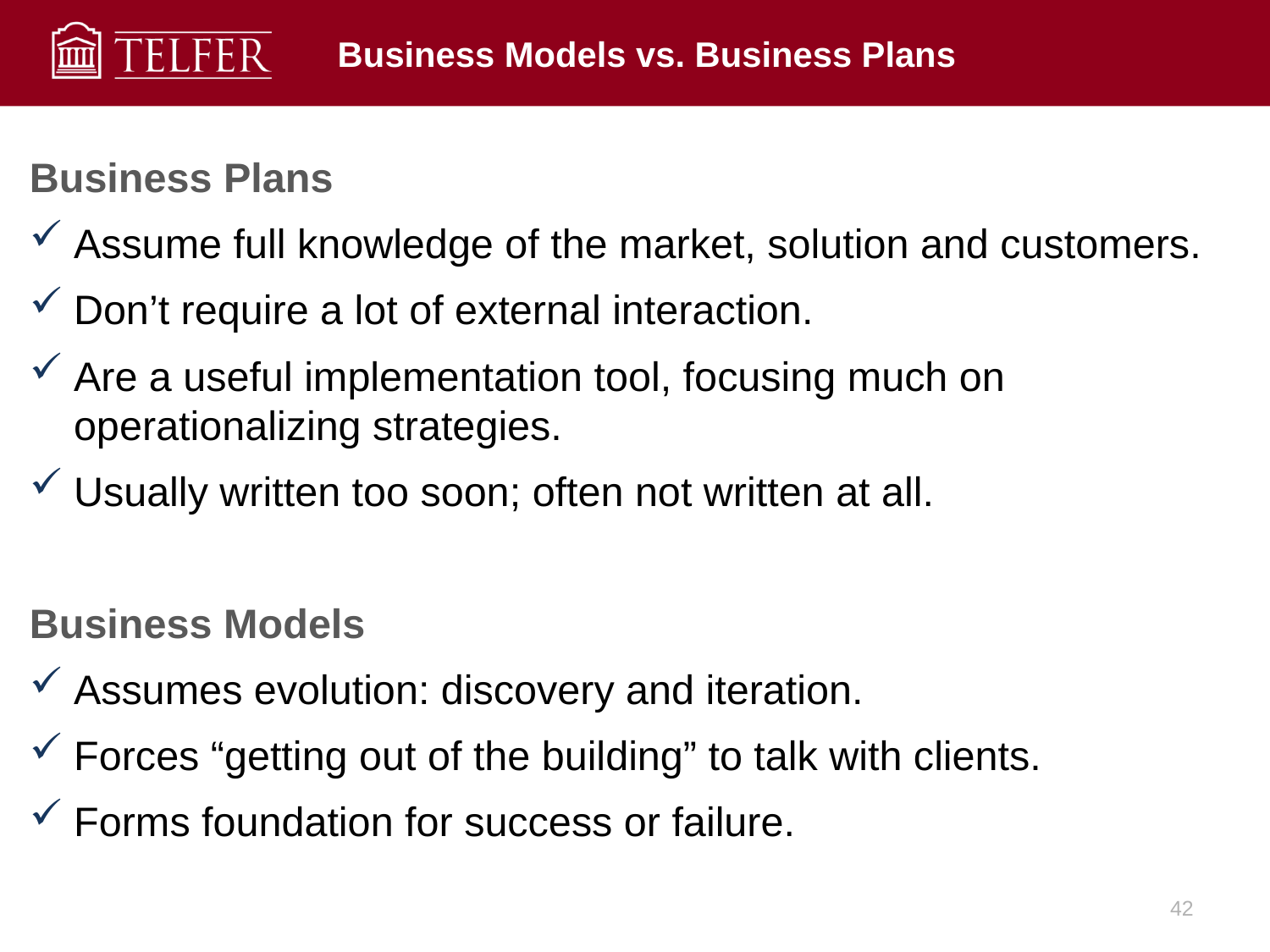

# Business Models vs. Business Plans
Business Plans
Assume full knowledge of the market, solution and customers.
Don’t require a lot of external interaction.
Are a useful implementation tool, focusing much on operationalizing strategies.
Usually written too soon; often not written at all.

Business Models
Assumes evolution: discovery and iteration.
Forces “getting out of the building” to talk with clients.
Forms foundation for success or failure.

42